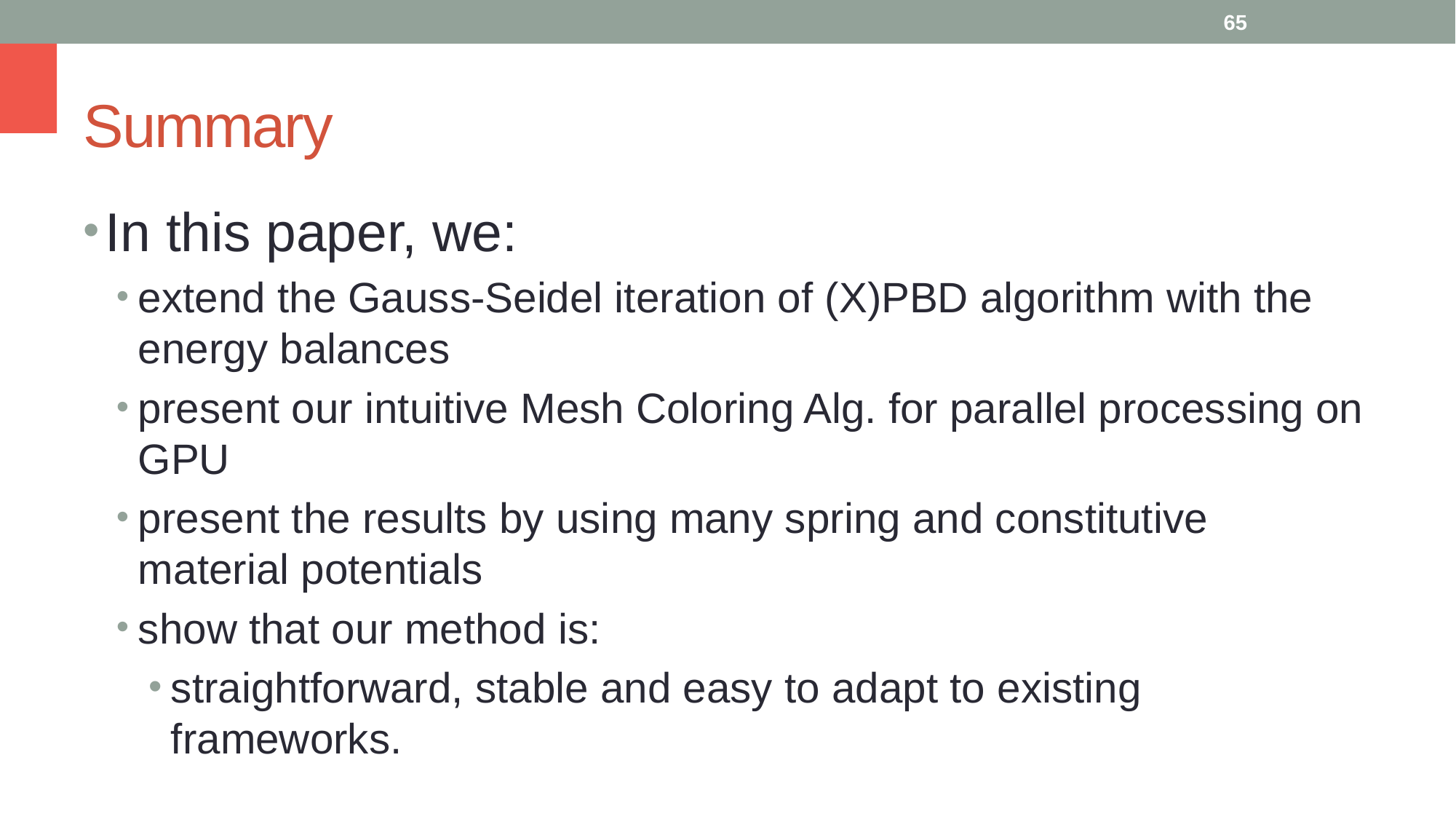

65
# Summary
In this paper, we:
extend the Gauss-Seidel iteration of (X)PBD algorithm with the energy balances
present our intuitive Mesh Coloring Alg. for parallel processing on GPU
present the results by using many spring and constitutive material potentials
show that our method is:
straightforward, stable and easy to adapt to existing frameworks.